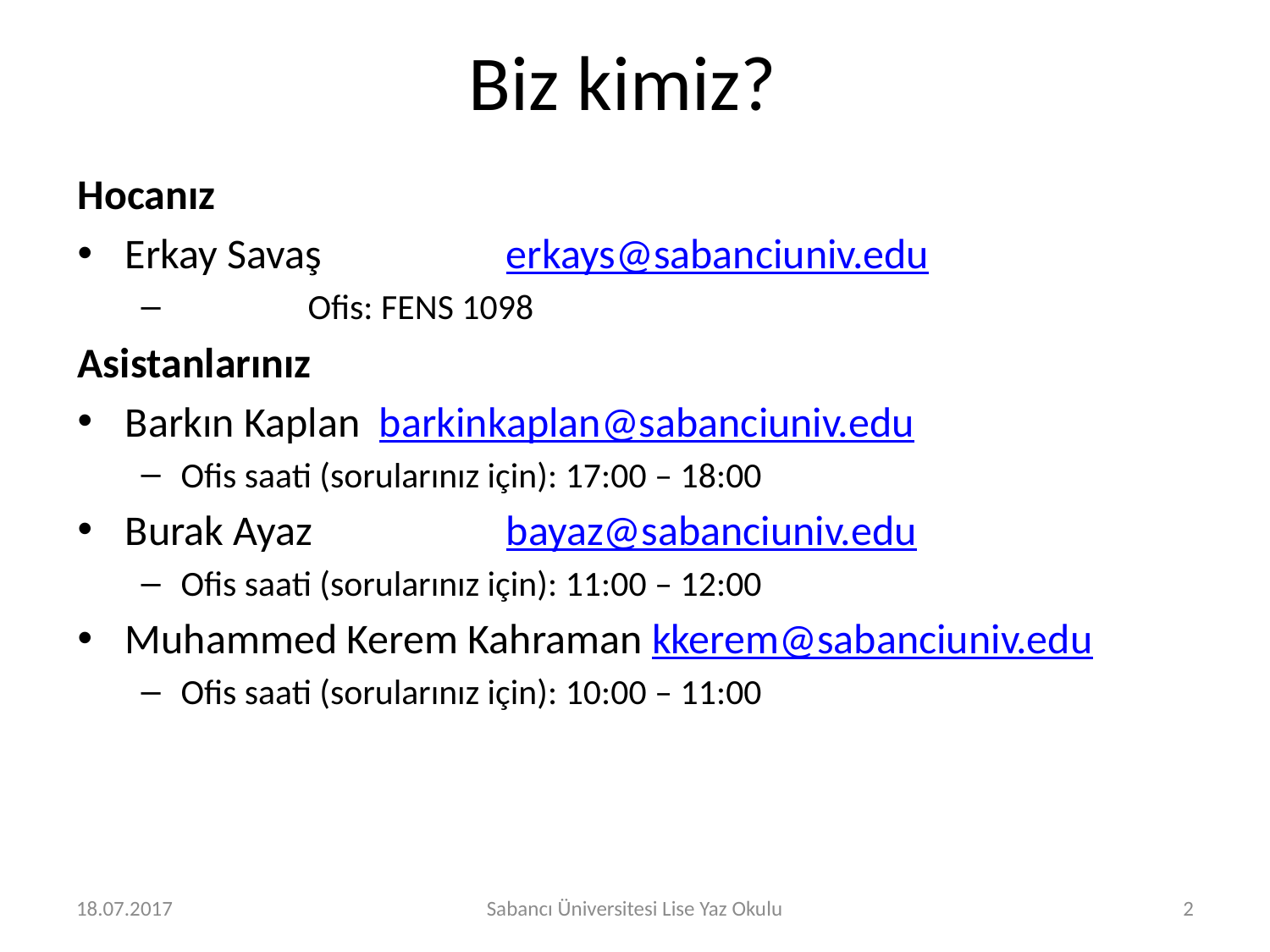

# Biz kimiz?
Hocanız
Erkay Savaş		erkays@sabanciuniv.edu
	Ofis: FENS 1098
Asistanlarınız
Barkın Kaplan	barkinkaplan@sabanciuniv.edu
Ofis saati (sorularınız için): 17:00 – 18:00
Burak Ayaz 		bayaz@sabanciuniv.edu
Ofis saati (sorularınız için): 11:00 – 12:00
Muhammed Kerem Kahraman kkerem@sabanciuniv.edu
Ofis saati (sorularınız için): 10:00 – 11:00

18.07.2017
Sabancı Üniversitesi Lise Yaz Okulu
2